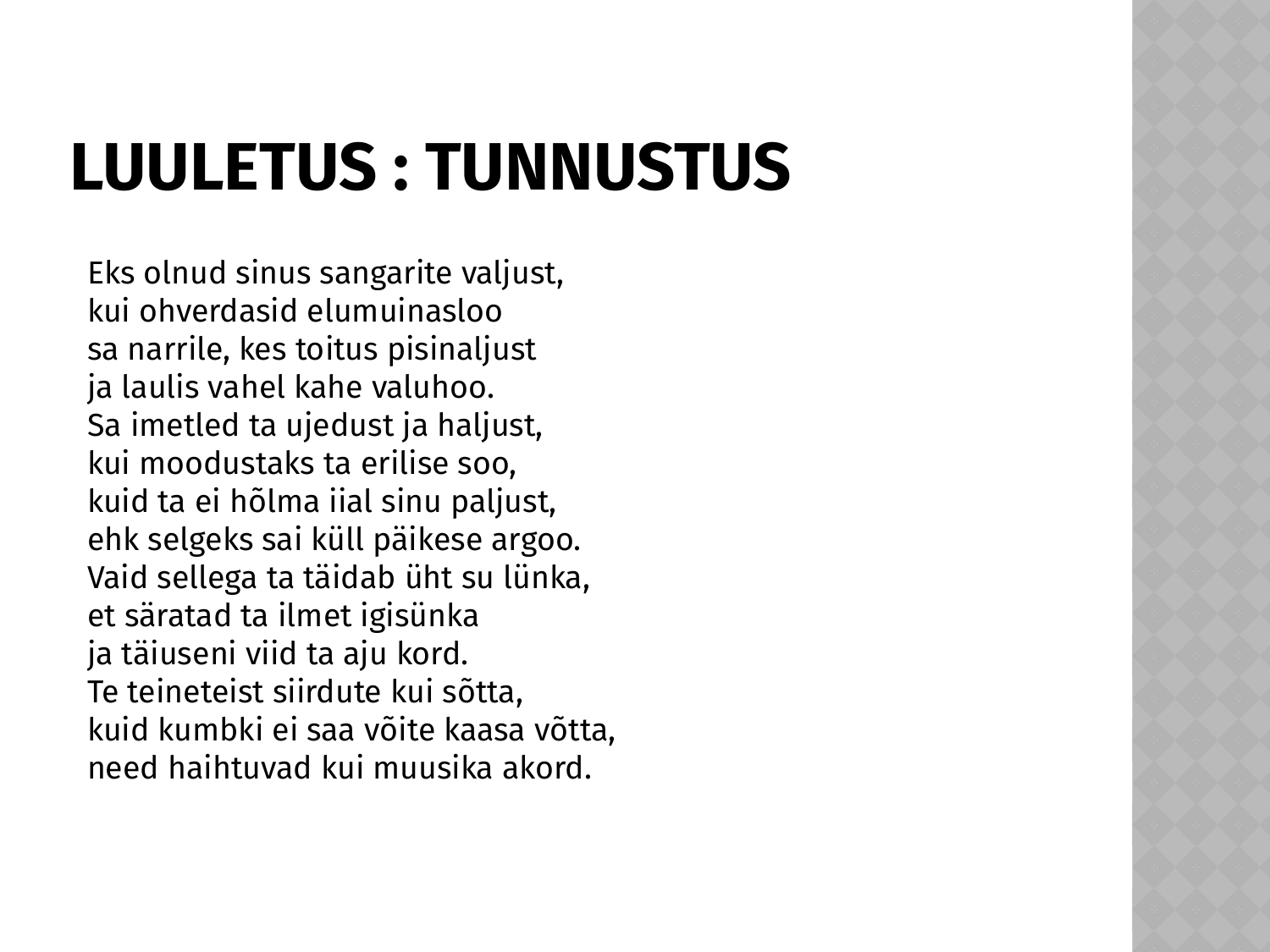

# Luuletus : Tunnustus
Eks olnud sinus sangarite valjust,
kui ohverdasid elumuinasloo
sa narrile, kes toitus pisinaljust
ja laulis vahel kahe valuhoo.
Sa imetled ta ujedust ja haljust,
kui moodustaks ta erilise soo,
kuid ta ei hõlma iial sinu paljust,
ehk selgeks sai küll päikese argoo.
Vaid sellega ta täidab üht su lünka,
et säratad ta ilmet igisünka
ja täiuseni viid ta aju kord.
Te teineteist siirdute kui sõtta,
kuid kumbki ei saa võite kaasa võtta,
need haihtuvad kui muusika akord.